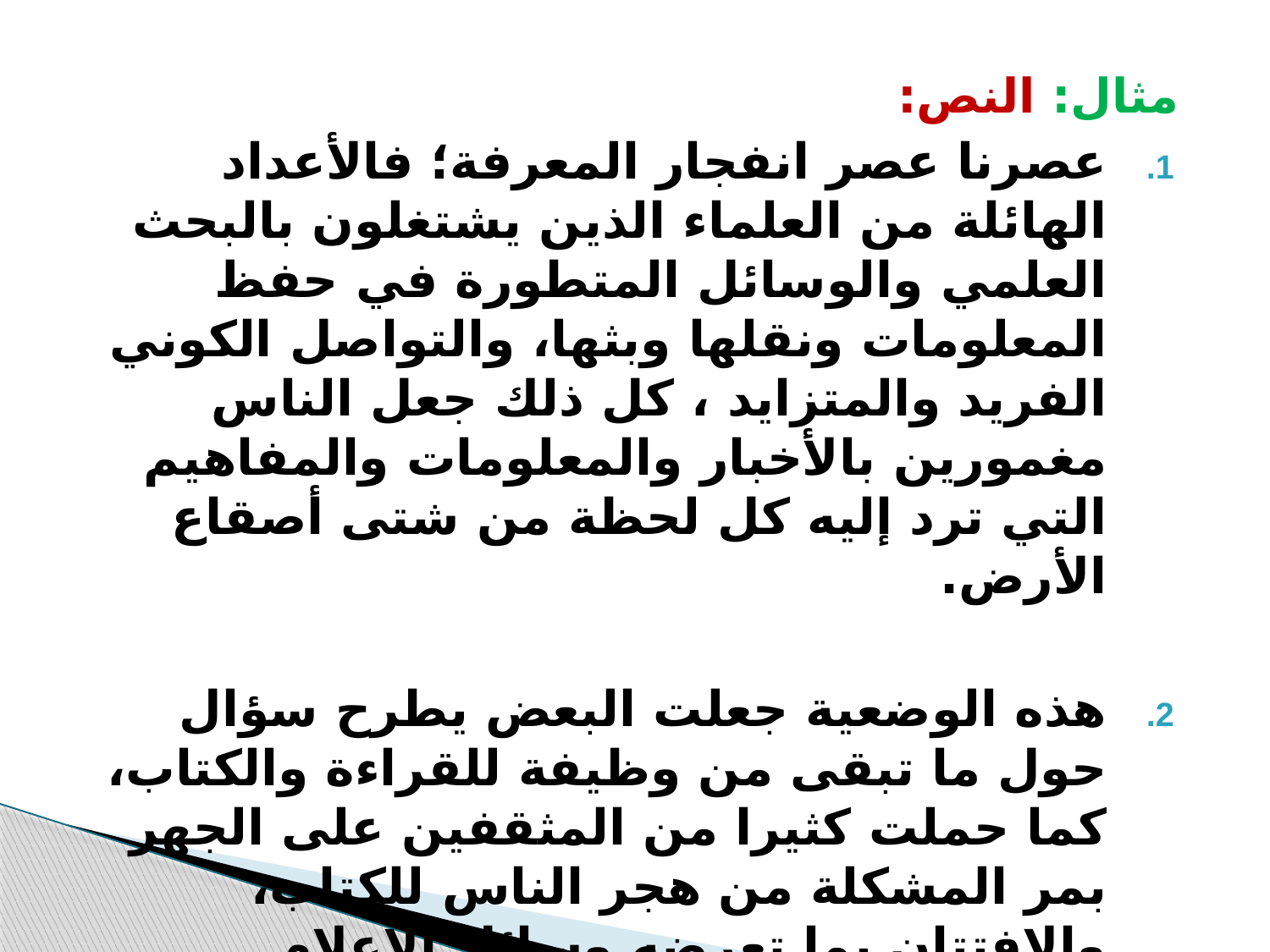

مثال: النص:
عصرنا عصر انفجار المعرفة؛ فالأعداد الهائلة من العلماء الذين يشتغلون بالبحث العلمي والوسائل المتطورة في حفظ المعلومات ونقلها وبثها، والتواصل الكوني الفريد والمتزايد ، كل ذلك جعل الناس مغمورين بالأخبار والمعلومات والمفاهيم  التي ترد إليه كل لحظة من شتى أصقاع الأرض.

هذه الوضعية جعلت البعض يطرح سؤال حول ما تبقى من وظيفة للقراءة والكتاب، كما حملت كثيرا من المثقفين على الجهر بمر المشكلة من هجر الناس للكتاب، والافتتان بما تعرضه وسائل الإعلام المختلفة من برامج ومواد ثقافية متنوعة.